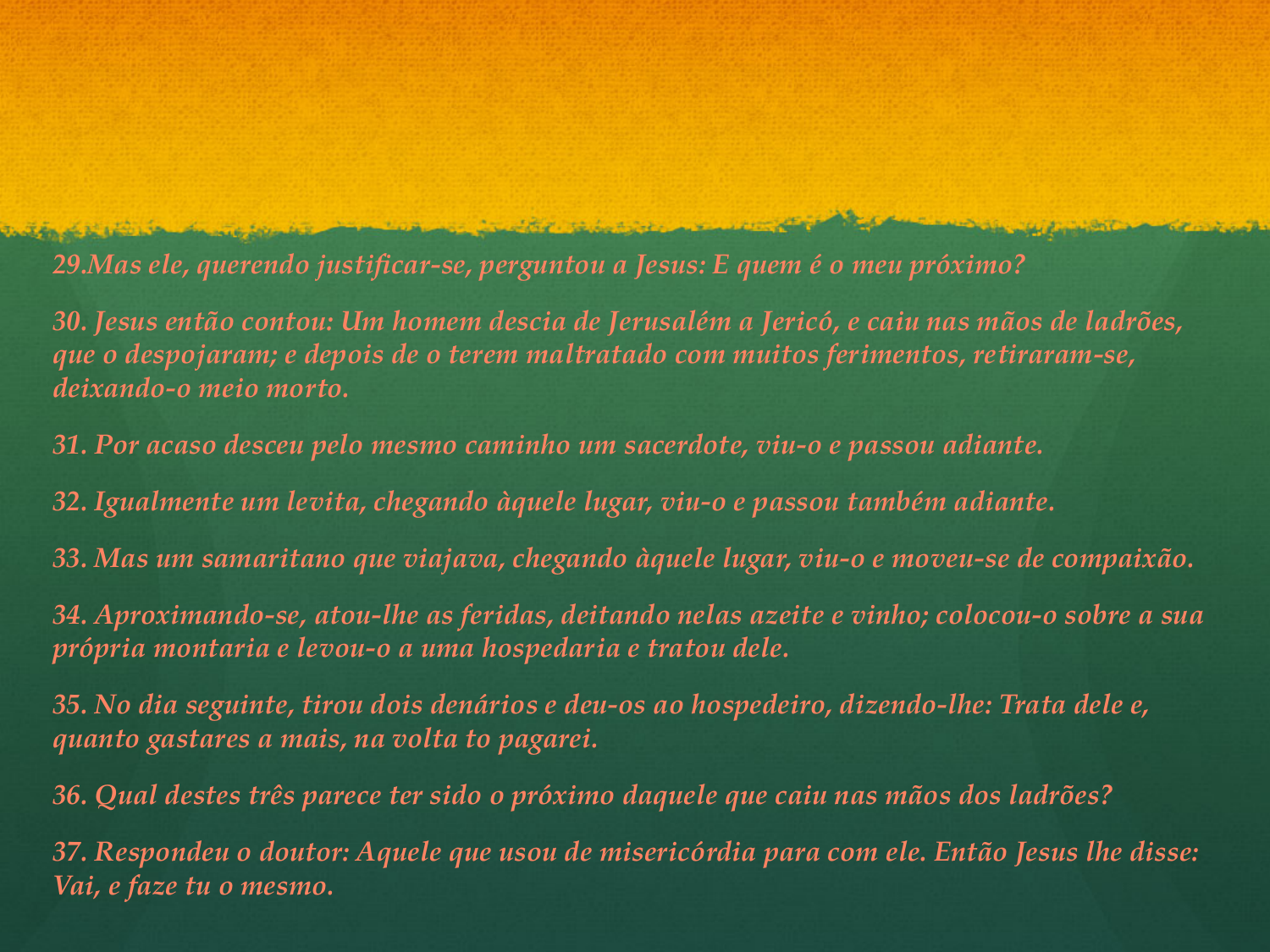

#
29.Mas ele, querendo justificar-se, perguntou a Jesus: E quem é o meu próximo?
30. Jesus então contou: Um homem descia de Jerusalém a Jericó, e caiu nas mãos de ladrões, que o despojaram; e depois de o terem maltratado com muitos ferimentos, retiraram-se, deixando-o meio morto.
31. Por acaso desceu pelo mesmo caminho um sacerdote, viu-o e passou adiante.
32. Igualmente um levita, chegando àquele lugar, viu-o e passou também adiante.
33. Mas um samaritano que viajava, chegando àquele lugar, viu-o e moveu-se de compaixão.
34. Aproximando-se, atou-lhe as feridas, deitando nelas azeite e vinho; colocou-o sobre a sua própria montaria e levou-o a uma hospedaria e tratou dele.
35. No dia seguinte, tirou dois denários e deu-os ao hospedeiro, dizendo-lhe: Trata dele e, quanto gastares a mais, na volta to pagarei.
36. Qual destes três parece ter sido o próximo daquele que caiu nas mãos dos ladrões?
37. Respondeu o doutor: Aquele que usou de misericórdia para com ele. Então Jesus lhe disse: Vai, e faze tu o mesmo.